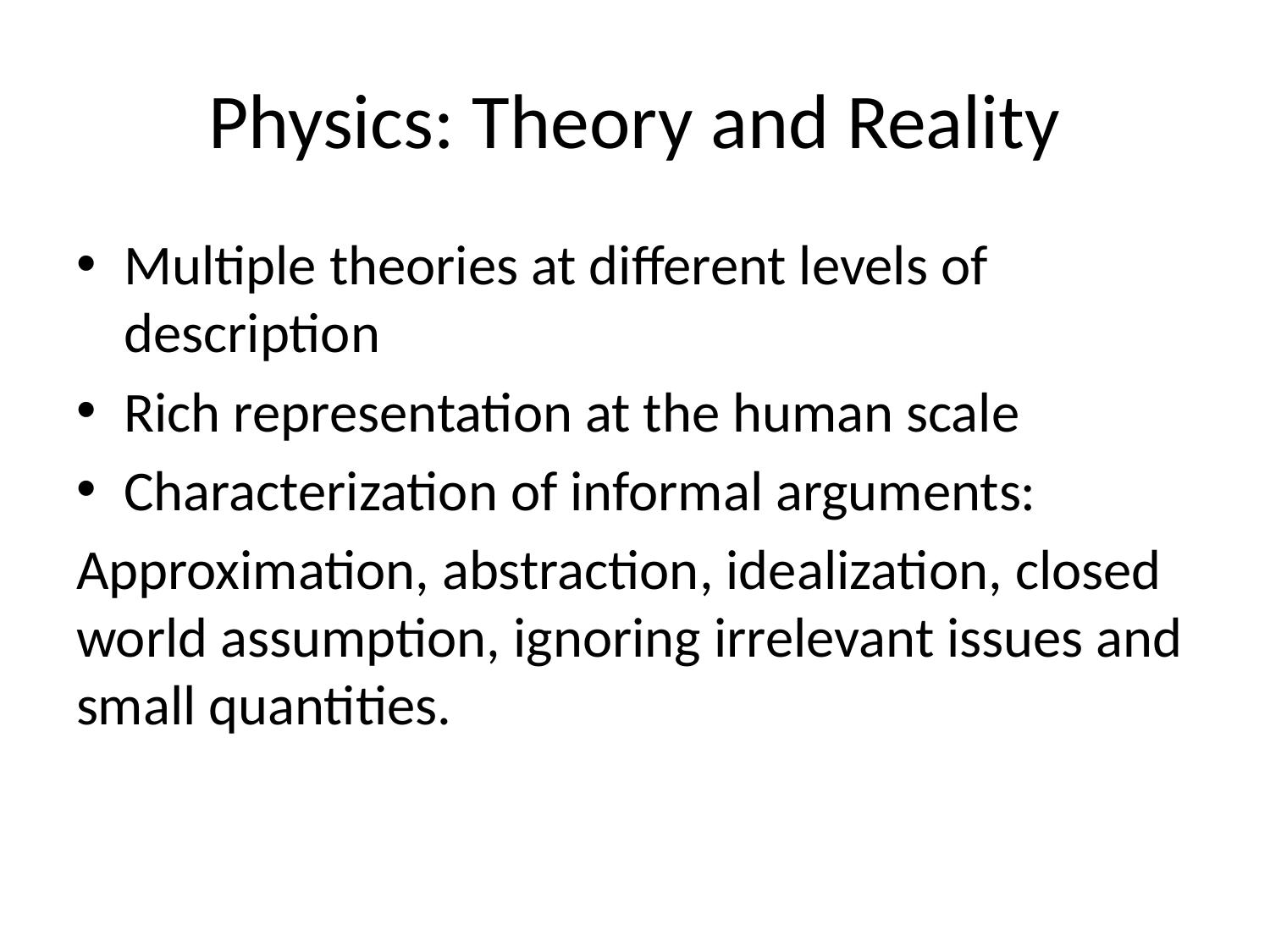

# Physics: Theory and Reality
Multiple theories at different levels of description
Rich representation at the human scale
Characterization of informal arguments:
Approximation, abstraction, idealization, closed world assumption, ignoring irrelevant issues and small quantities.